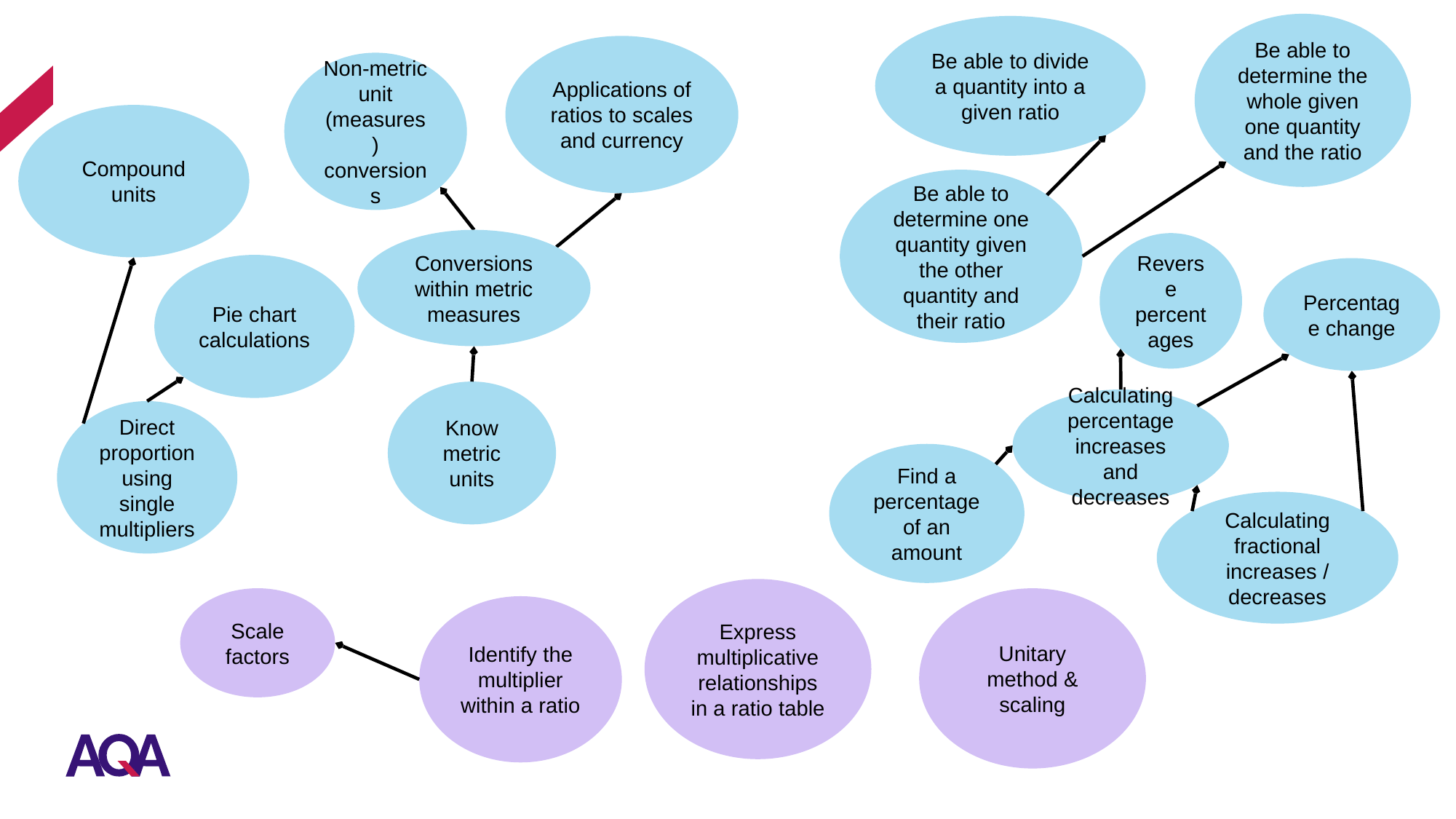

Be able to determine the whole given one quantity and the ratio
Be able to divide a quantity into a given ratio
Applications of ratios to scales and currency
Non-metric unit (measures) conversions
Compound units
Be able to determine one quantity given the other quantity and their ratio
Conversions within metric measures
Reverse percentages
Pie chart calculations
Percentage change
Know metric units
Calculating percentage increases and decreases
Direct proportion using single multipliers
Find a percentage of an amount
Calculating fractional increases / decreases
Express multiplicative relationships in a ratio table
Scale factors
Unitary method & scaling
Identify the multiplier within a ratio